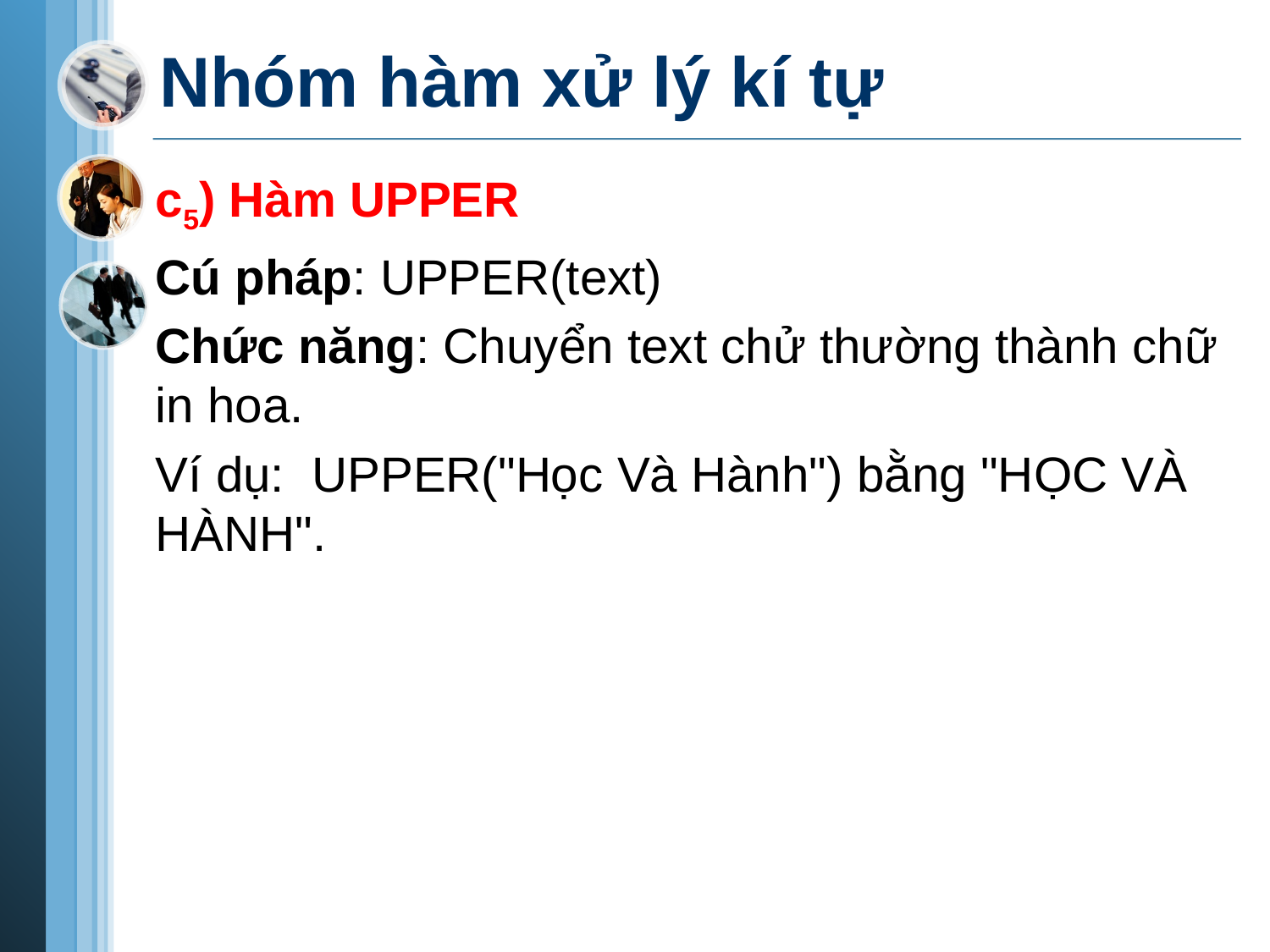

# Nhóm hàm xử lý kí tự
c5) Hàm UPPER
Cú pháp: UPPER(text)
Chức năng: Chuyển text chử thường thành chữ in hoa.
Ví dụ:  UPPER("Học Và Hành") bằng "HỌC VÀ HÀNH".